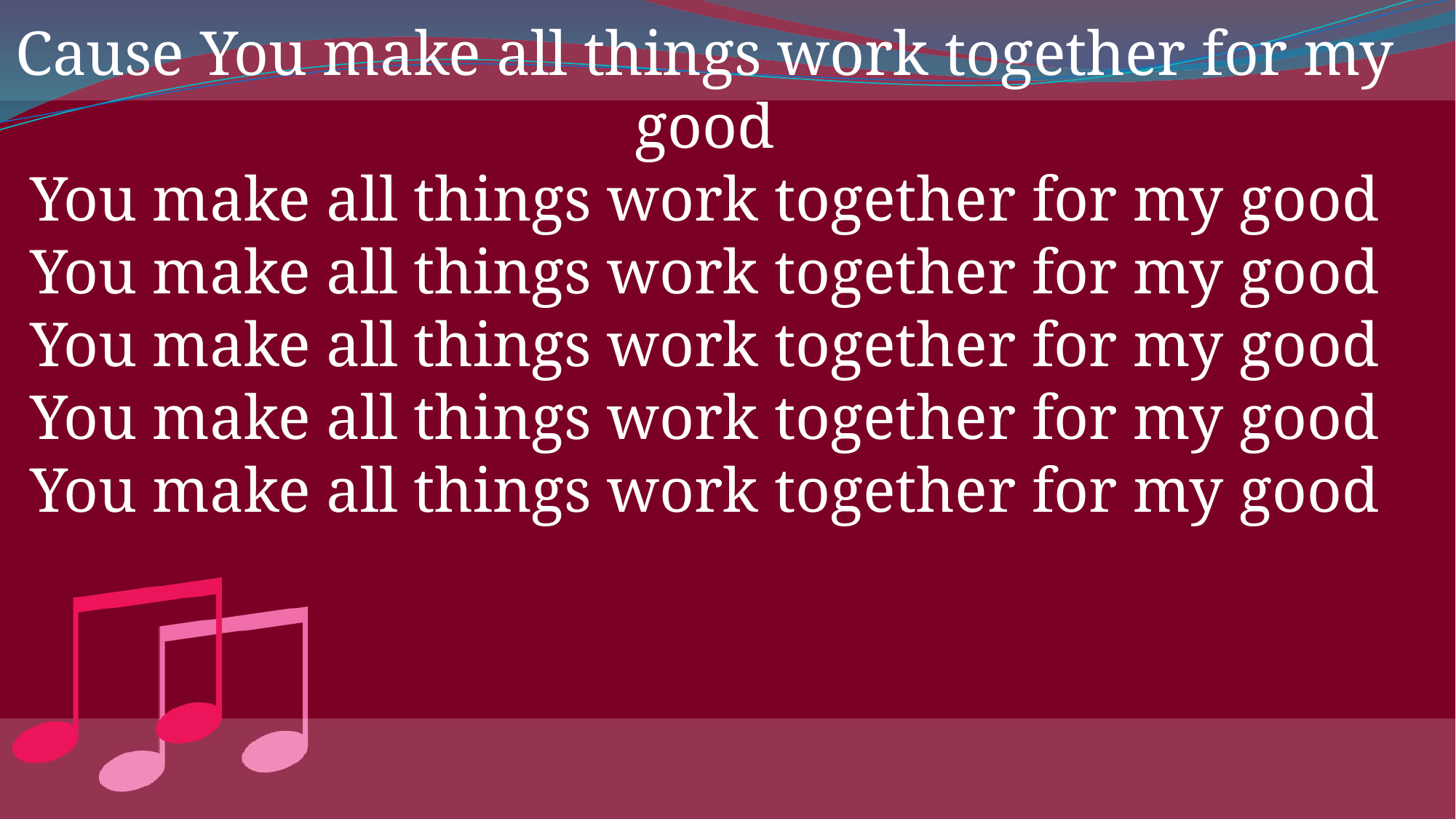

Cause You make all things work together for my good
You make all things work together for my good
You make all things work together for my good
You make all things work together for my good
You make all things work together for my good
You make all things work together for my good